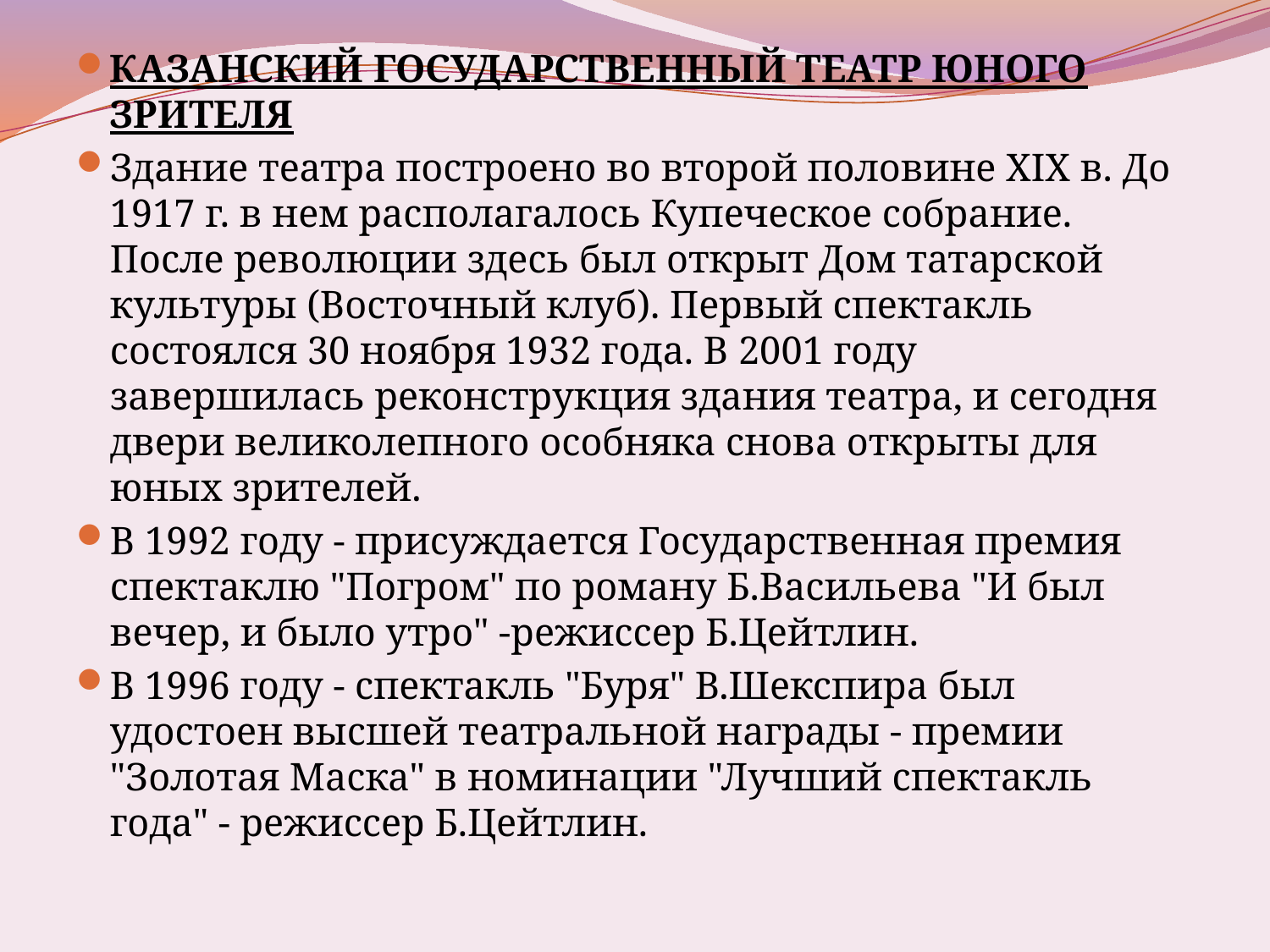

# КАЗАНСКИЙ ГОСУДАРСТВЕННЫЙ ТЕАТР ЮНОГО ЗРИТЕЛЯ
Здание театра построено во второй половине XIX в. До 1917 г. в нем располагалось Купеческое собрание. После революции здесь был открыт Дом татарской культуры (Восточный клуб). Первый спектакль состоялся 30 ноября 1932 года. В 2001 году   завершилась реконструкция здания театра, и сегодня   двери великолепного особняка снова открыты для юных зрителей.
В 1992 году - присуждается Государственная премия спектаклю "Погром" по роману Б.Васильева "И был вечер, и было утро" -режиссер Б.Цейтлин.
В 1996 году - спектакль "Буря" В.Шекспира был удостоен высшей театральной награды - премии "Золотая Маска" в номинации "Лучший спектакль года" - режиссер Б.Цейтлин.